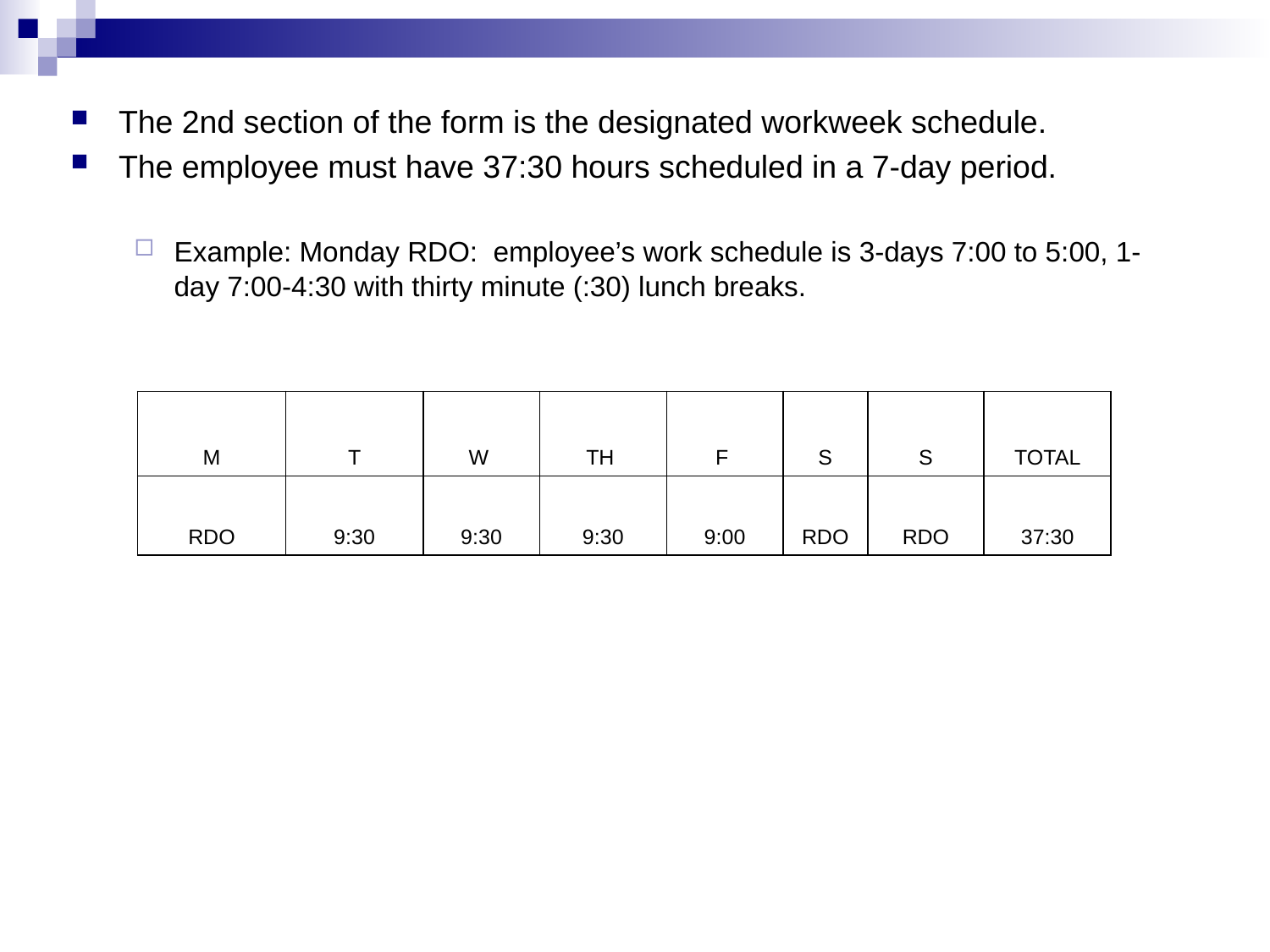

The 2nd section of the form is the designated workweek schedule.
The employee must have 37:30 hours scheduled in a 7-day period.

Example: Monday RDO:  employee’s work schedule is 3-days 7:00 to 5:00, 1-day 7:00-4:30 with thirty minute (:30) lunch breaks.

| M | T | W | TH | F | S | S | TOTAL |
| --- | --- | --- | --- | --- | --- | --- | --- |
| RDO | 9:30 | 9:30 | 9:30 | 9:00 | RDO | RDO | 37:30 |